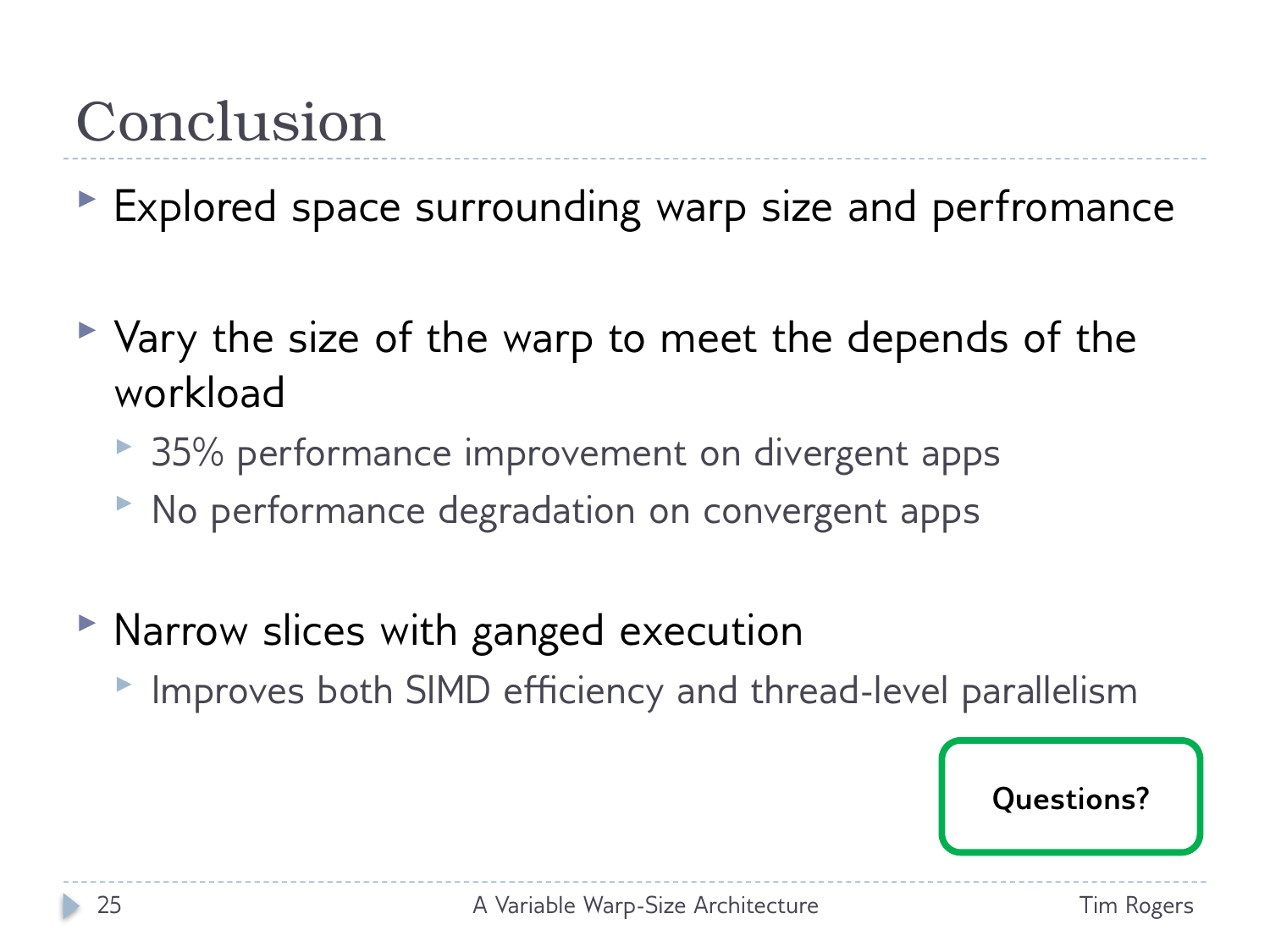

# Conclusion
Explored space surrounding warp size and perfromance

Vary the size of the warp to meet the depends of the workload
35% performance improvement on divergent apps
No performance degradation on convergent apps

Narrow slices with ganged execution
Improves both SIMD efficiency and thread-level parallelism
Questions?
25
A Variable Warp-Size Architecture
Tim Rogers